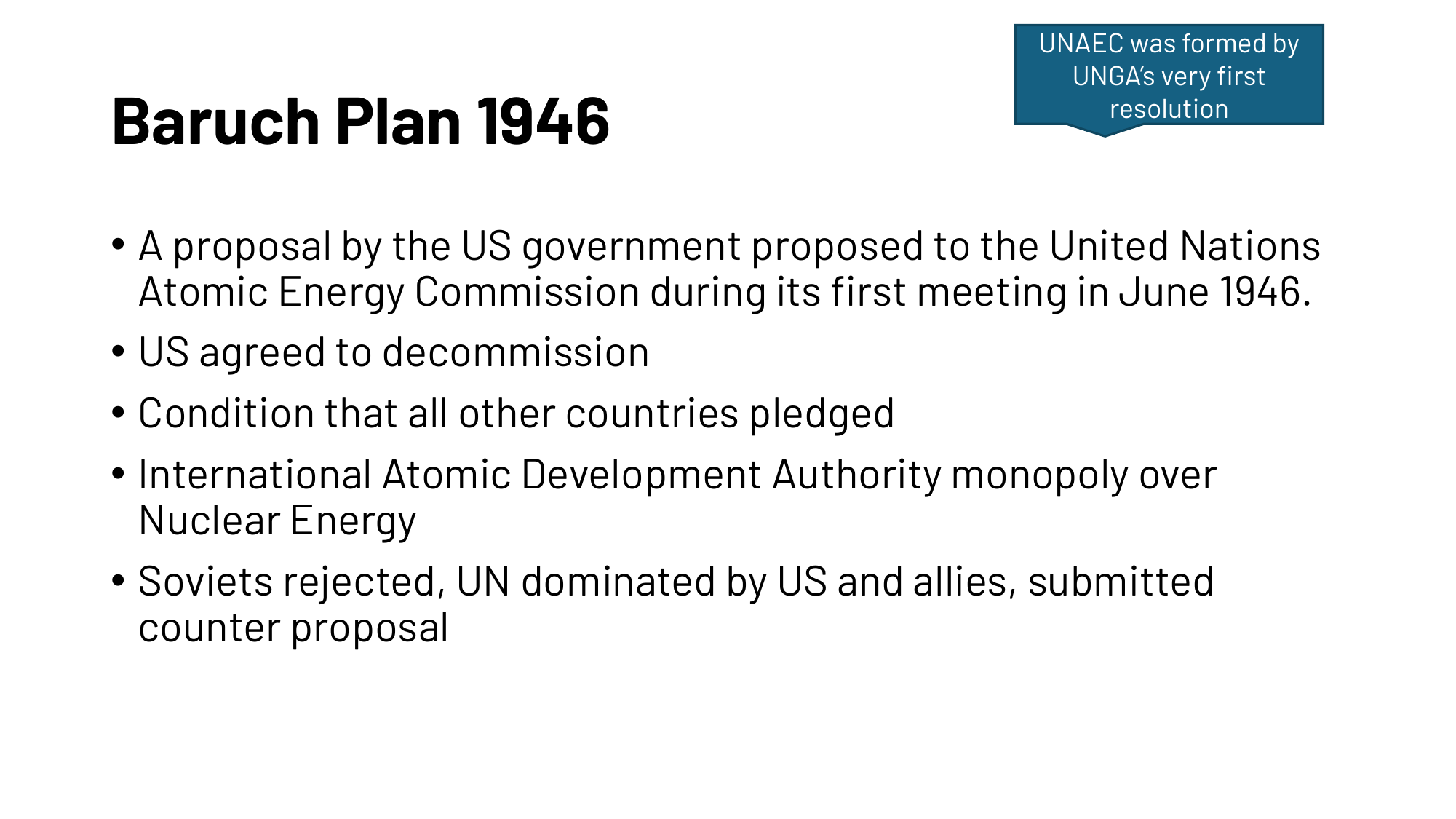

UNAEC was formed by UNGA’s very first resolution
# Baruch Plan 1946
A proposal by the US government proposed to the United Nations Atomic Energy Commission during its first meeting in June 1946.
US agreed to decommission
Condition that all other countries pledged
International Atomic Development Authority monopoly over Nuclear Energy
Soviets rejected, UN dominated by US and allies, submitted counter proposal